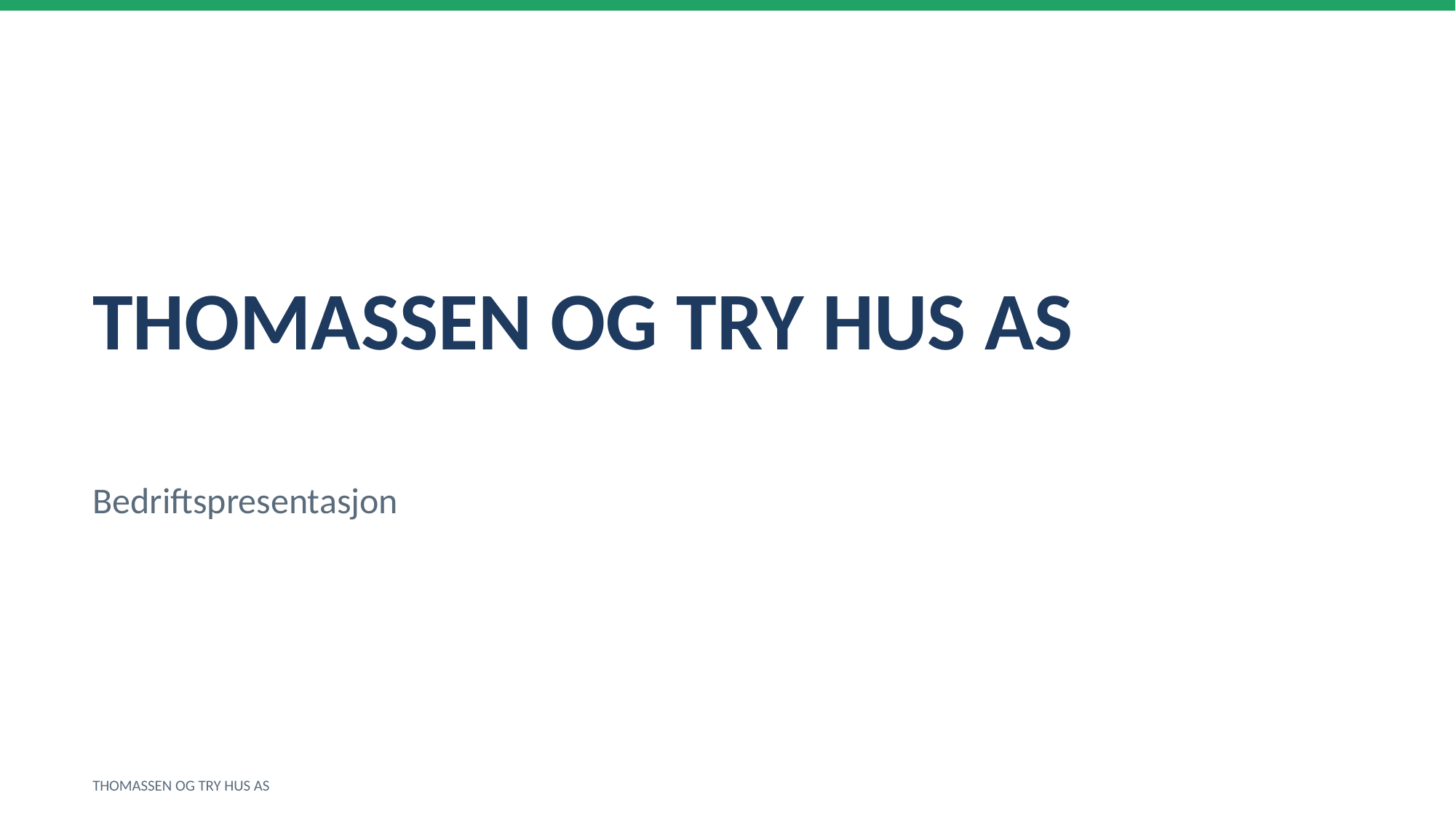

THOMASSEN OG TRY HUS AS
Bedriftspresentasjon
THOMASSEN OG TRY HUS AS